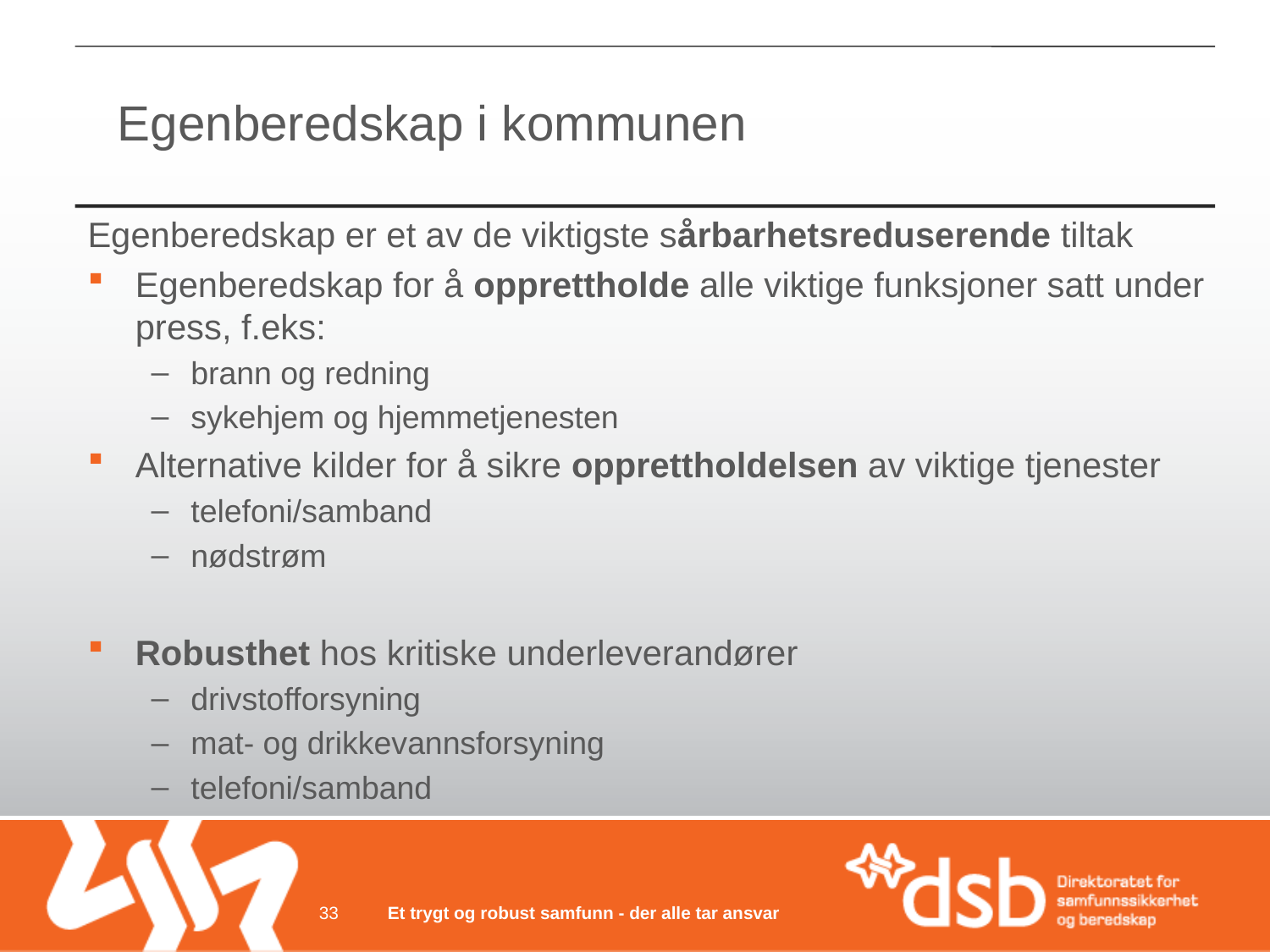

# Egenberedskap i kommunen
Egenberedskap er et av de viktigste sårbarhetsreduserende tiltak
Egenberedskap for å opprettholde alle viktige funksjoner satt under press, f.eks:
brann og redning
sykehjem og hjemmetjenesten
Alternative kilder for å sikre opprettholdelsen av viktige tjenester
telefoni/samband
nødstrøm

Robusthet hos kritiske underleverandører
drivstofforsyning
mat- og drikkevannsforsyning
telefoni/samband

33
Et trygt og robust samfunn - der alle tar ansvar